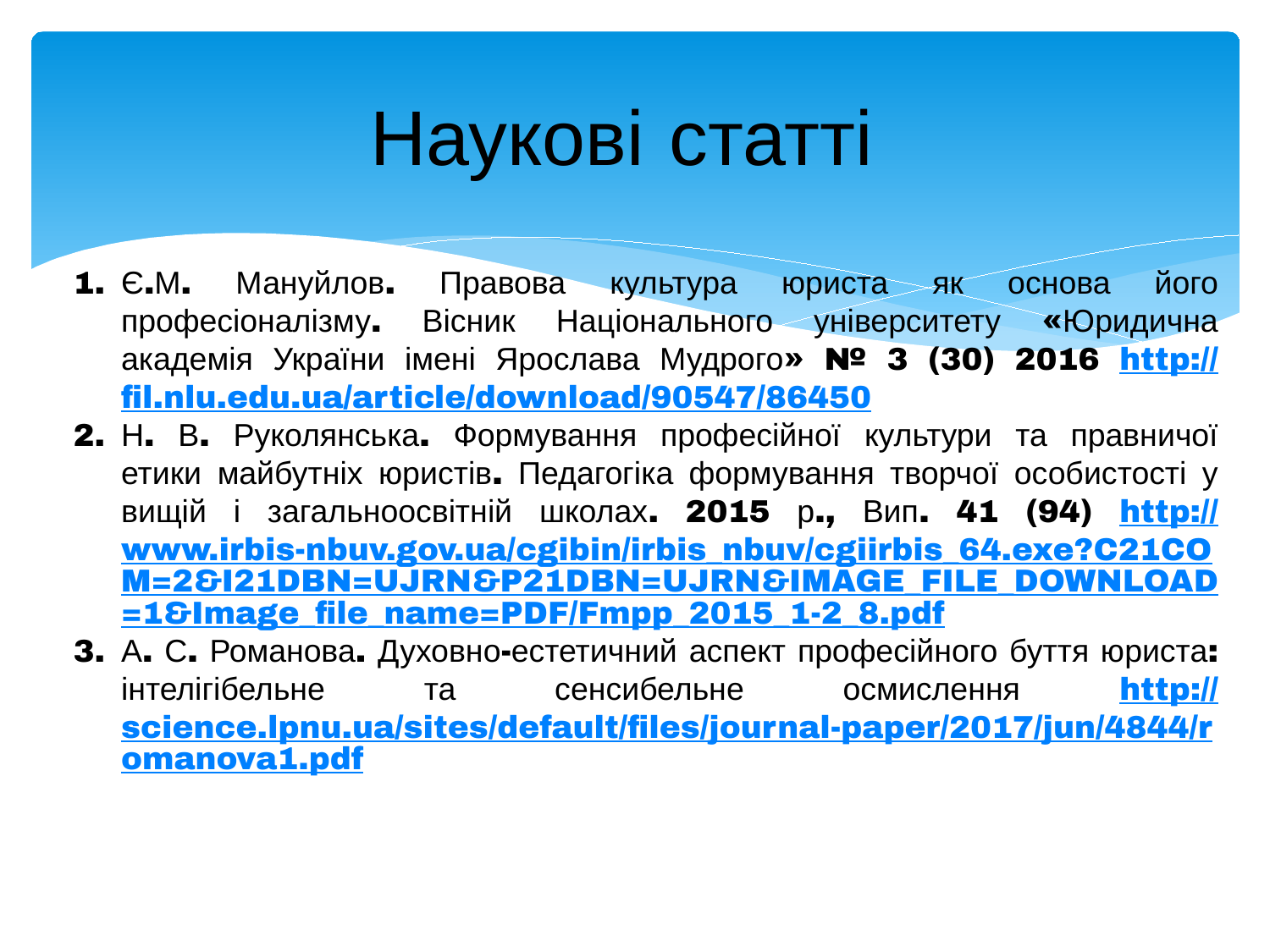

# Наукові статті
Є.М. Мануйлов. Правова культура юриста як основа його професіоналізму. Вісник Національного університету «Юридична академія України імені Ярослава Мудрого» № 3 (30) 2016 http://fil.nlu.edu.ua/article/download/90547/86450
Н. В. Руколянська. Формування професійної культури та правничої етики майбутніх юристів. Педагогіка формування творчої особистості у вищій і загальноосвітній школах. 2015 р., Вип. 41 (94) http://www.irbis-nbuv.gov.ua/cgibin/irbis_nbuv/cgiirbis_64.exe?C21COM=2&I21DBN=UJRN&P21DBN=UJRN&IMAGE_FILE_DOWNLOAD=1&Image_file_name=PDF/Fmpp_2015_1-2_8.pdf
А. С. Романова. Духовно-естетичний аспект професійного буття юриста: інтелігібельне та сенсибельне осмислення http://science.lpnu.ua/sites/default/files/journal-paper/2017/jun/4844/romanova1.pdf